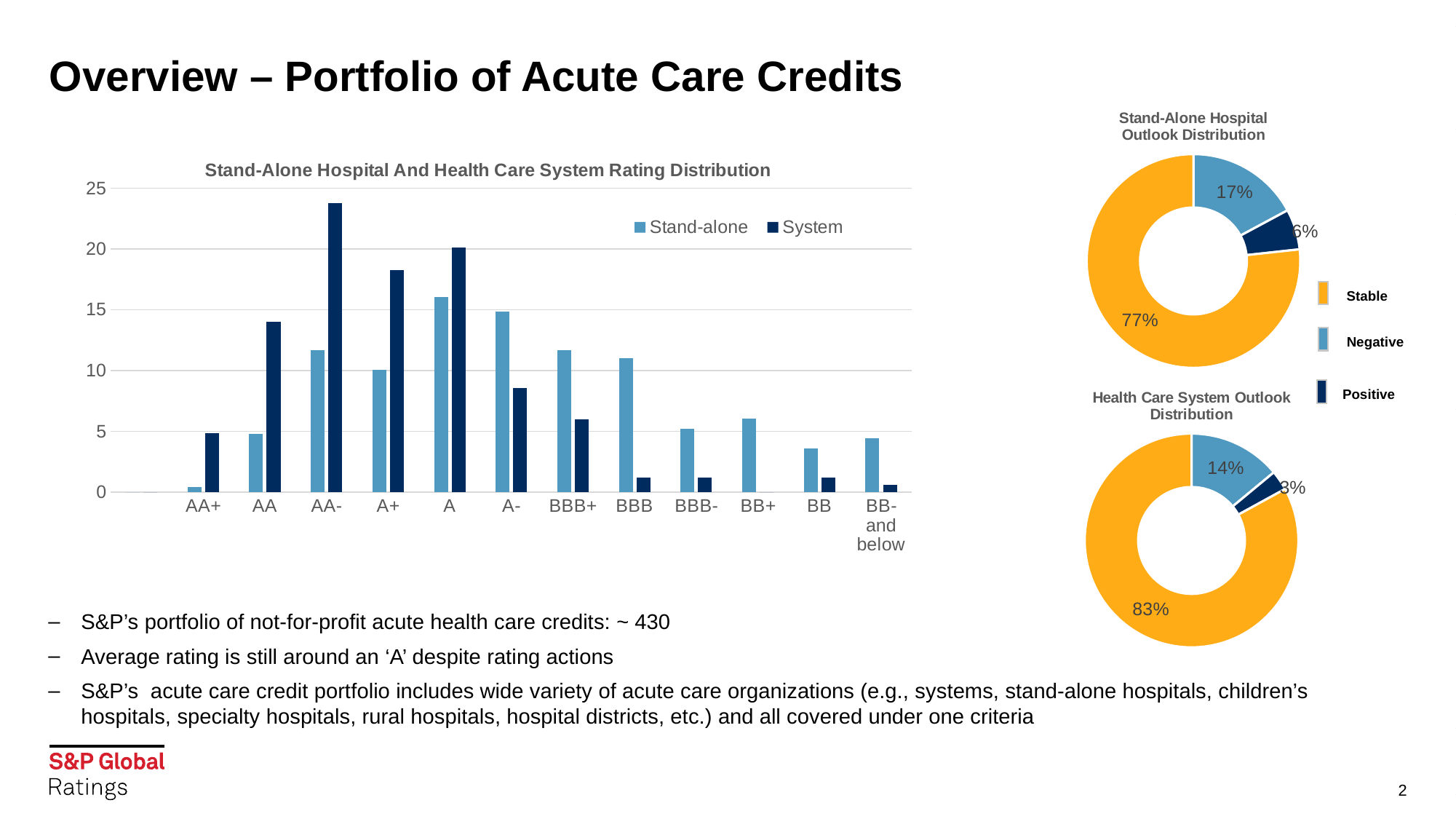

# Overview – Portfolio of Acute Care Credits

### Chart:

| Category | Stand-Alone Hospital Outlook Distribution |
|---|---|
| Negative | 17.14 |
| Positive | 6.12 |
| Stable | 76.73 |

### Chart: Stand-Alone Hospital And Health Care System Rating Distribution

| Category | Stand-alone | System |
|---|---|---|
|  | 0.0 | 0.0 |
| AA+ | 0.4 | 4.88 |
| AA | 4.82 | 14.02 |
| AA- | 11.65 | 23.78 |
| A+ | 10.04 | 18.29 |
| A | 16.06 | 20.12 |
| A- | 14.86 | 8.54 |
| BBB+ | 11.65 | 6.0 |
| BBB | 11.0 | 1.22 |
| BBB- | 5.22 | 1.22 |
| BB+ | 6.02 | 0.0 |
| BB | 3.61 | 1.22 |
| BB- and below | 4.42 | 0.61 |
Stable

Negative

### Chart: Health Care System Outlook Distribution

| Category | Stand-Alone Hospital Outlook Distribution |
|---|---|
| Negative | 14.0 |
| Positive | 3.0 |
| Stable | 83.0 |
Positive
S&P’s portfolio of not-for-profit acute health care credits: ~ 430
Average rating is still around an ‘A’ despite rating actions
S&P’s  acute care credit portfolio includes wide variety of acute care organizations (e.g., systems, stand-alone hospitals, children’s hospitals, specialty hospitals, rural hospitals, hospital districts, etc.) and all covered under one criteria
2